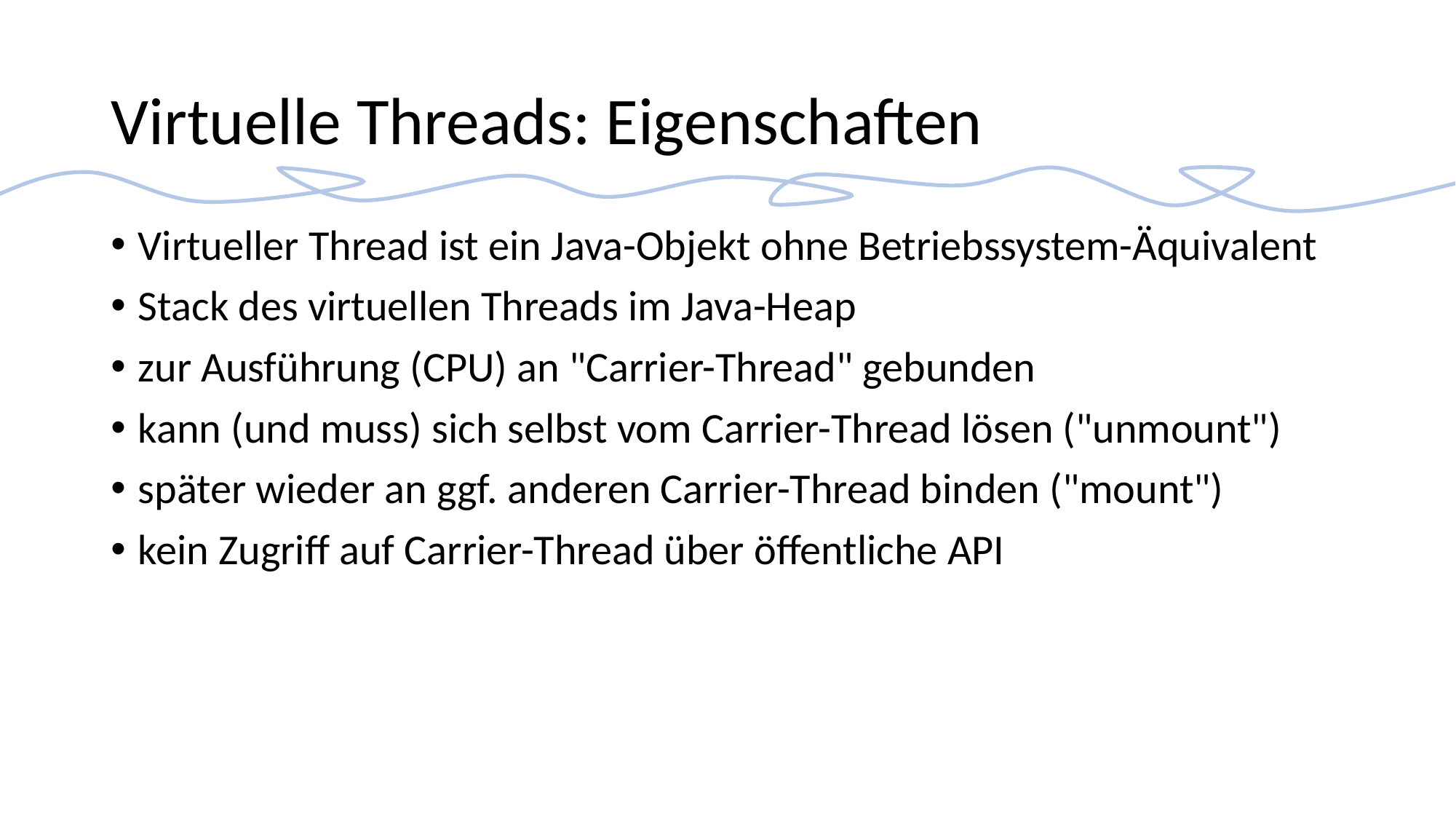

# Virtuelle Threads: Eigenschaften
Virtueller Thread ist ein Java-Objekt ohne Betriebssystem-Äquivalent
Stack des virtuellen Threads im Java-Heap
zur Ausführung (CPU) an "Carrier-Thread" gebunden
kann (und muss) sich selbst vom Carrier-Thread lösen ("unmount")
später wieder an ggf. anderen Carrier-Thread binden ("mount")
kein Zugriff auf Carrier-Thread über öffentliche API